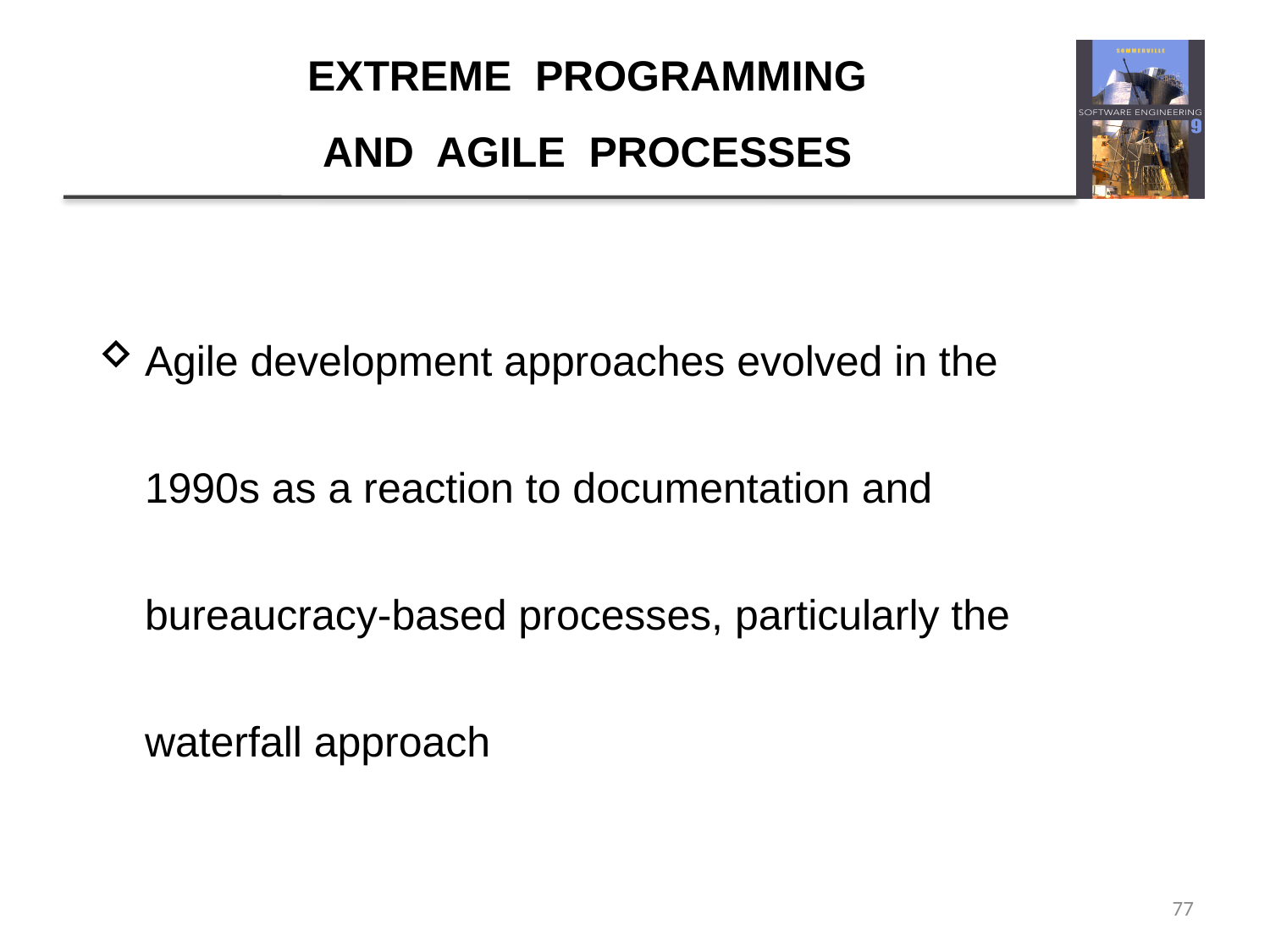

# EXTREME  PROGRAMMING AND  AGILE  PROCESSES
Agile development approaches evolved in the 1990s as a reaction to documentation and bureaucracy-based processes, particularly the waterfall approach
77